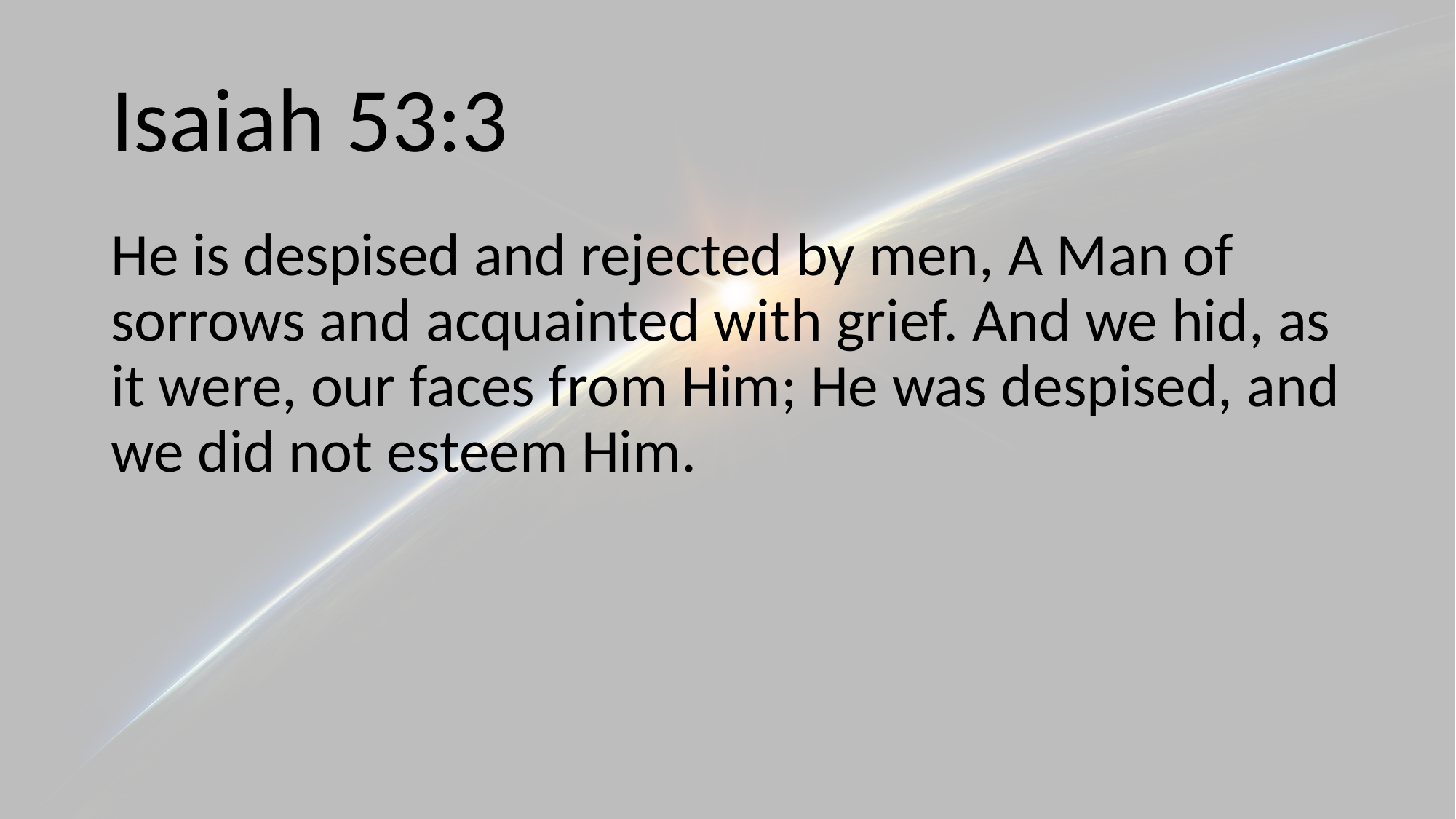

# Isaiah 53:3
He is despised and rejected by men, A Man of sorrows and acquainted with grief. And we hid, as it were, our faces from Him; He was despised, and we did not esteem Him.